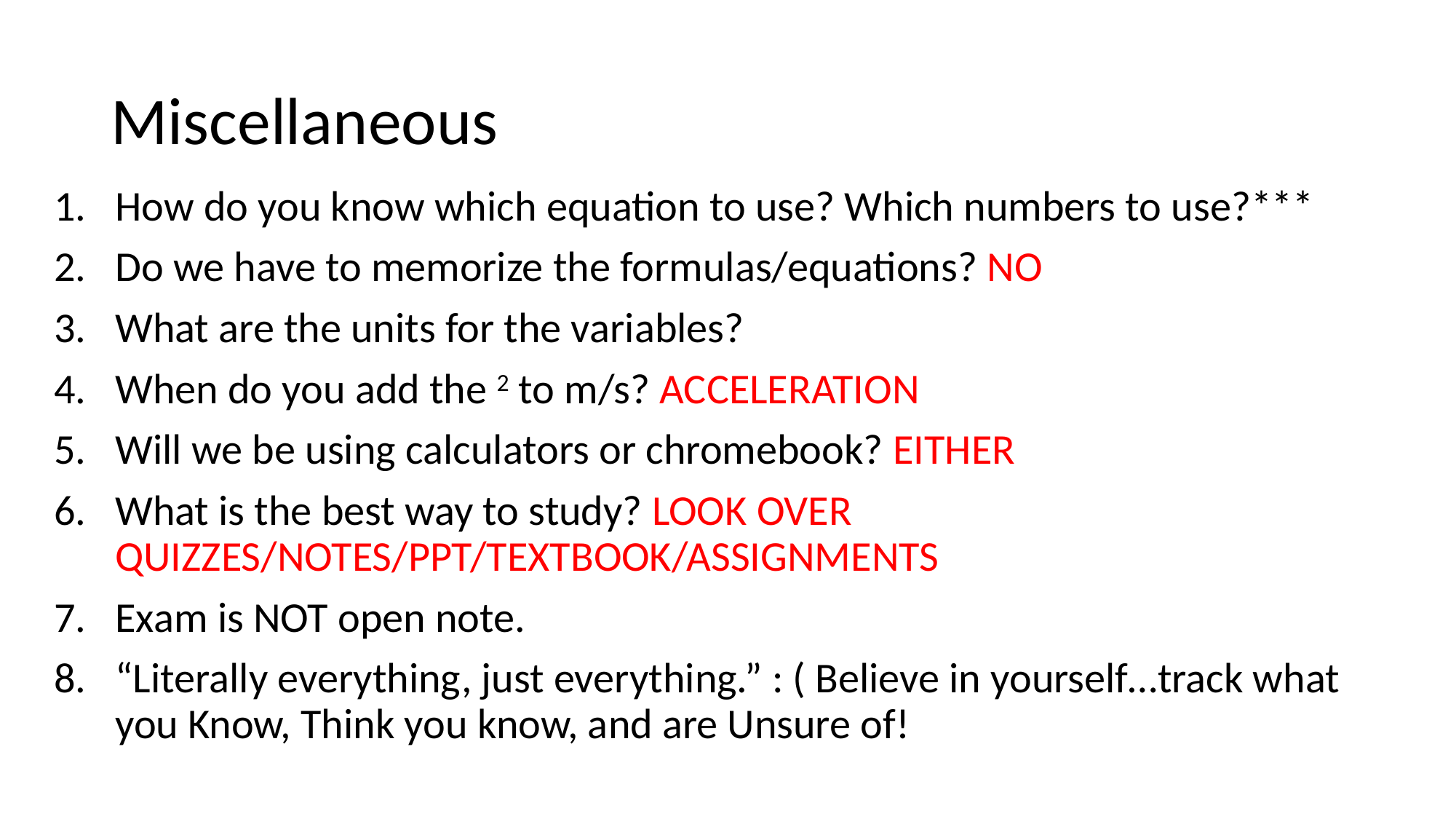

# Miscellaneous
How do you know which equation to use? Which numbers to use?***
Do we have to memorize the formulas/equations? NO
What are the units for the variables?
When do you add the 2 to m/s? ACCELERATION
Will we be using calculators or chromebook? EITHER
What is the best way to study? LOOK OVER QUIZZES/NOTES/PPT/TEXTBOOK/ASSIGNMENTS
Exam is NOT open note.
“Literally everything, just everything.” : ( Believe in yourself…track what you Know, Think you know, and are Unsure of!